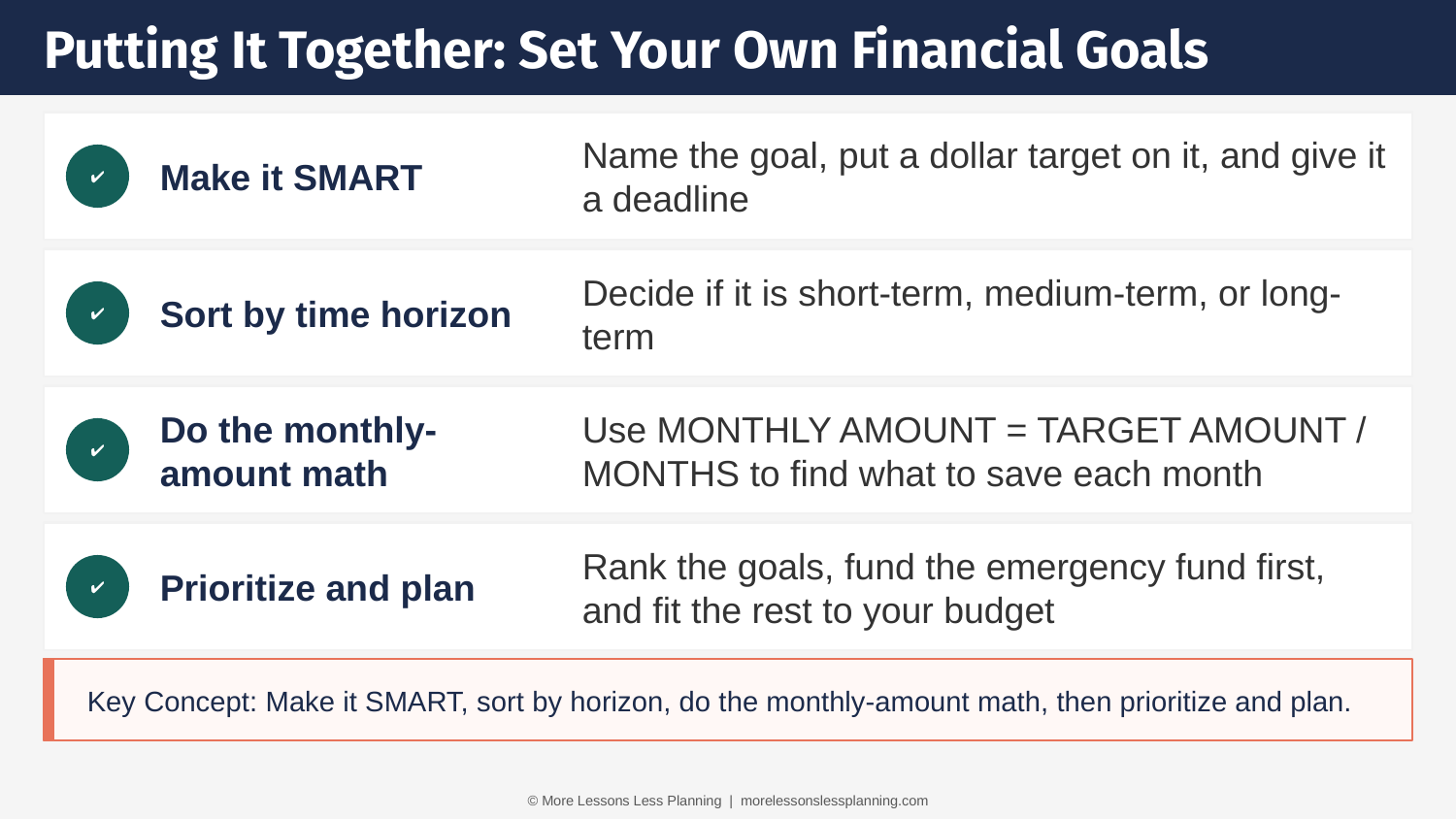

Putting It Together: Set Your Own Financial Goals

Make it SMART
Name the goal, put a dollar target on it, and give it a deadline

✔

Sort by time horizon
Decide if it is short-term, medium-term, or long-term

✔

Do the monthly-amount math
Use MONTHLY AMOUNT = TARGET AMOUNT / MONTHS to find what to save each month

✔

Prioritize and plan
Rank the goals, fund the emergency fund first, and fit the rest to your budget

✔

Key Concept: Make it SMART, sort by horizon, do the monthly-amount math, then prioritize and plan.
© More Lessons Less Planning  |  morelessonslessplanning.com